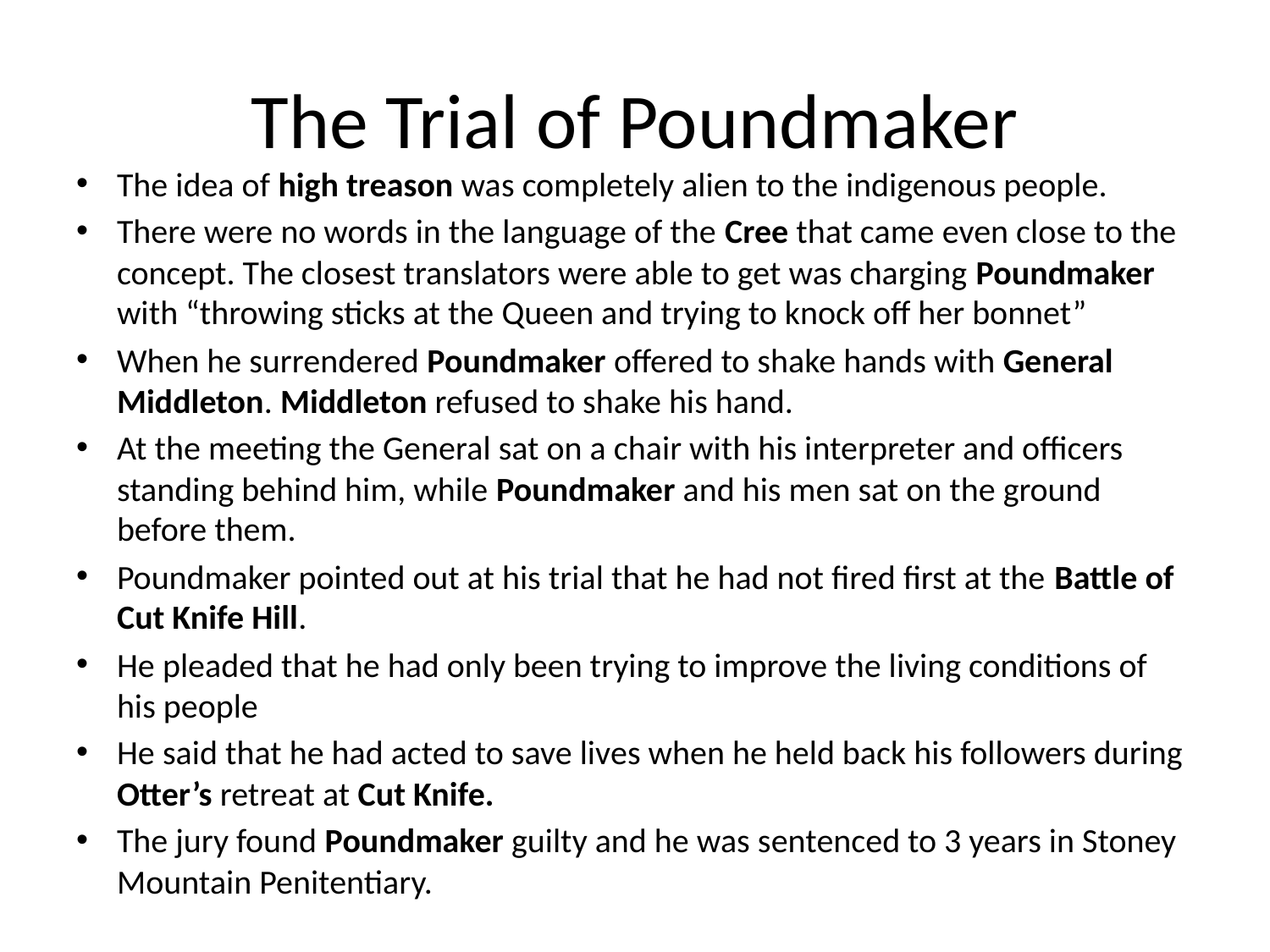

# The Trial of Poundmaker
The idea of high treason was completely alien to the indigenous people.
There were no words in the language of the Cree that came even close to the concept. The closest translators were able to get was charging Poundmaker with “throwing sticks at the Queen and trying to knock off her bonnet”
When he surrendered Poundmaker offered to shake hands with General Middleton. Middleton refused to shake his hand.
At the meeting the General sat on a chair with his interpreter and officers standing behind him, while Poundmaker and his men sat on the ground before them.
Poundmaker pointed out at his trial that he had not fired first at the Battle of Cut Knife Hill.
He pleaded that he had only been trying to improve the living conditions of his people
He said that he had acted to save lives when he held back his followers during Otter’s retreat at Cut Knife.
The jury found Poundmaker guilty and he was sentenced to 3 years in Stoney Mountain Penitentiary.